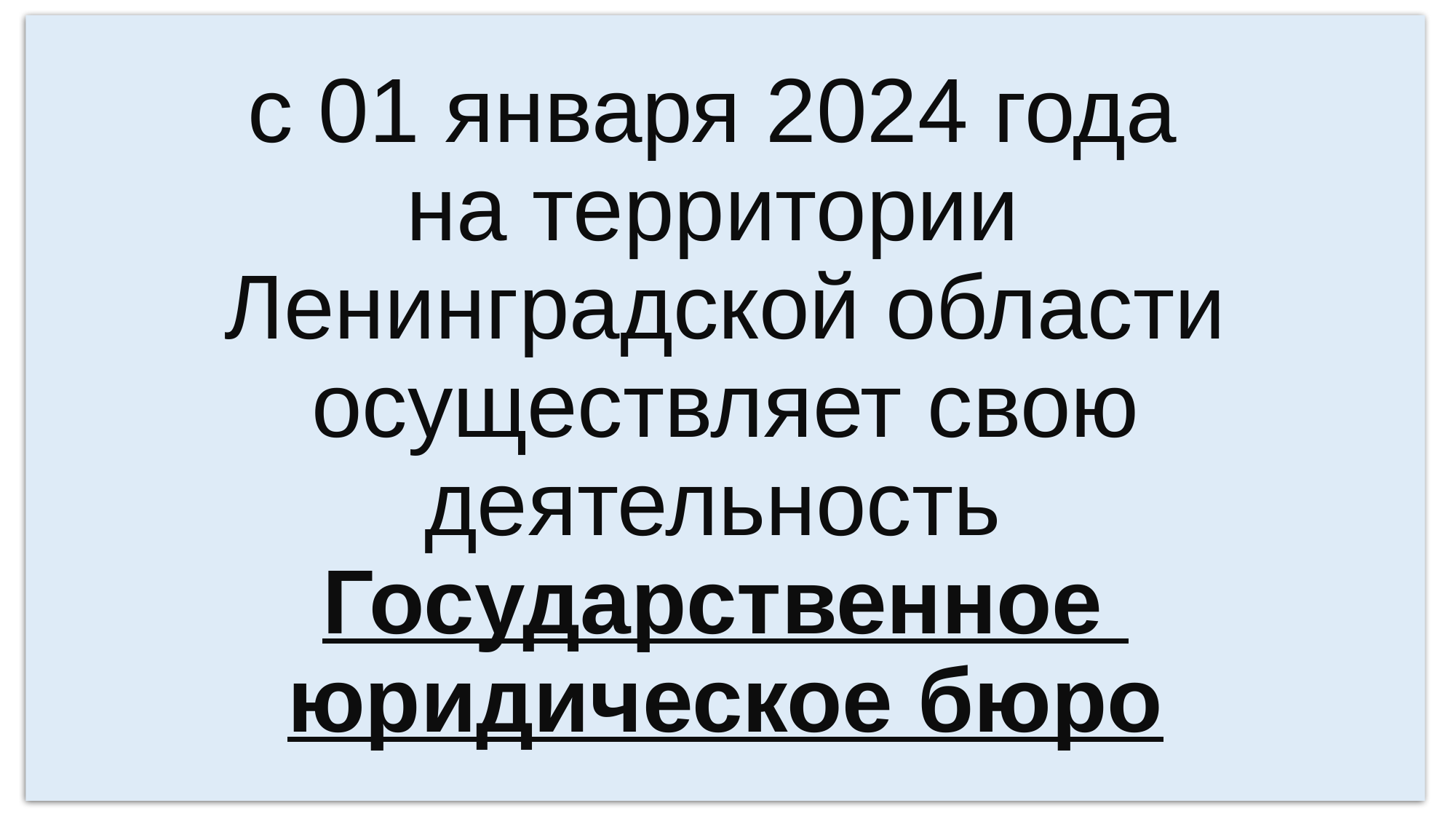

# с 01 января 2024 года на территории Ленинградской области осуществляет свою деятельность Государственное юридическое бюро